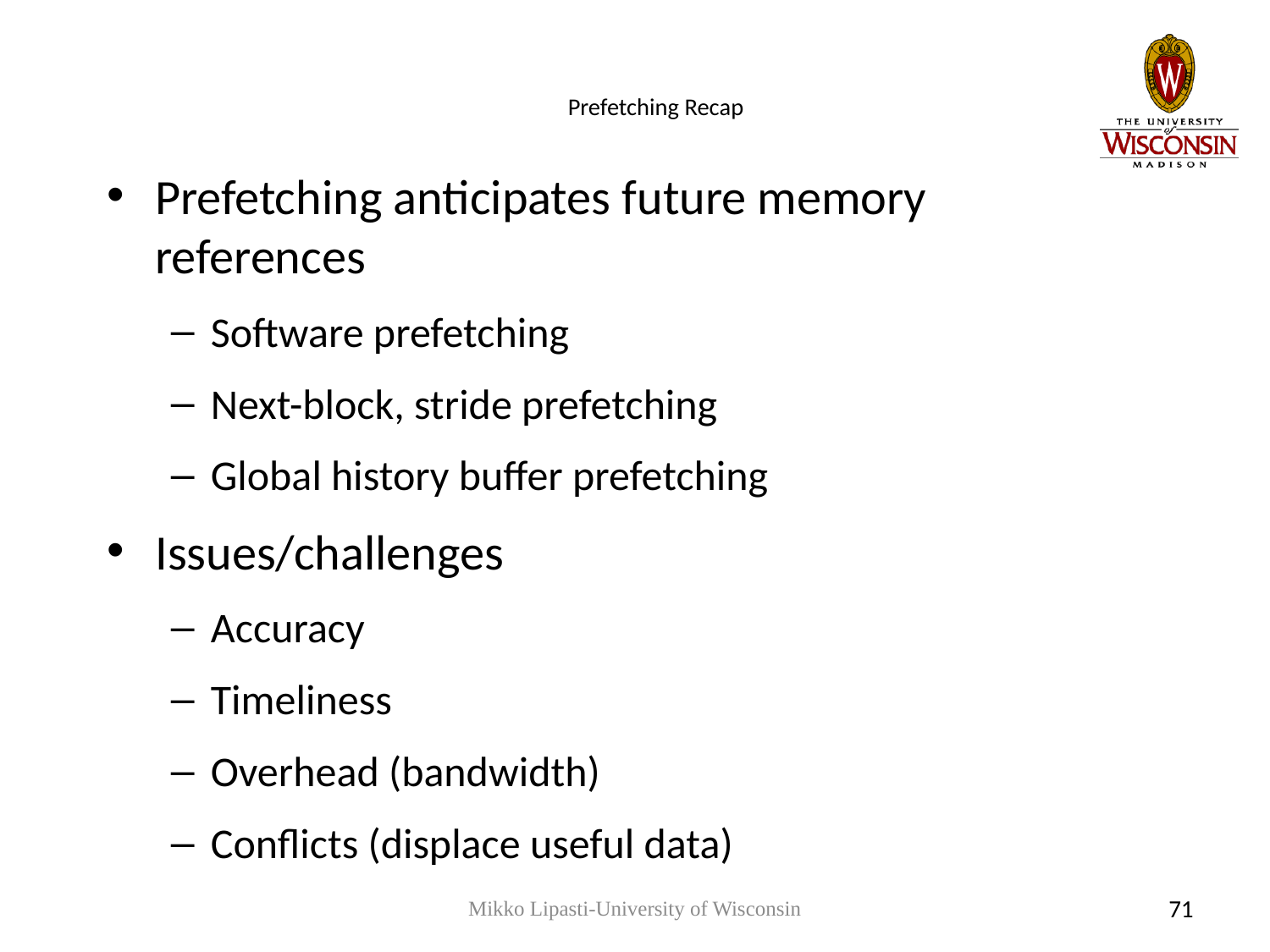

# Prefetching Recap
Prefetching anticipates future memory references
Software prefetching
Next-block, stride prefetching
Global history buffer prefetching
Issues/challenges
Accuracy
Timeliness
Overhead (bandwidth)
Conflicts (displace useful data)
Mikko Lipasti-University of Wisconsin
71